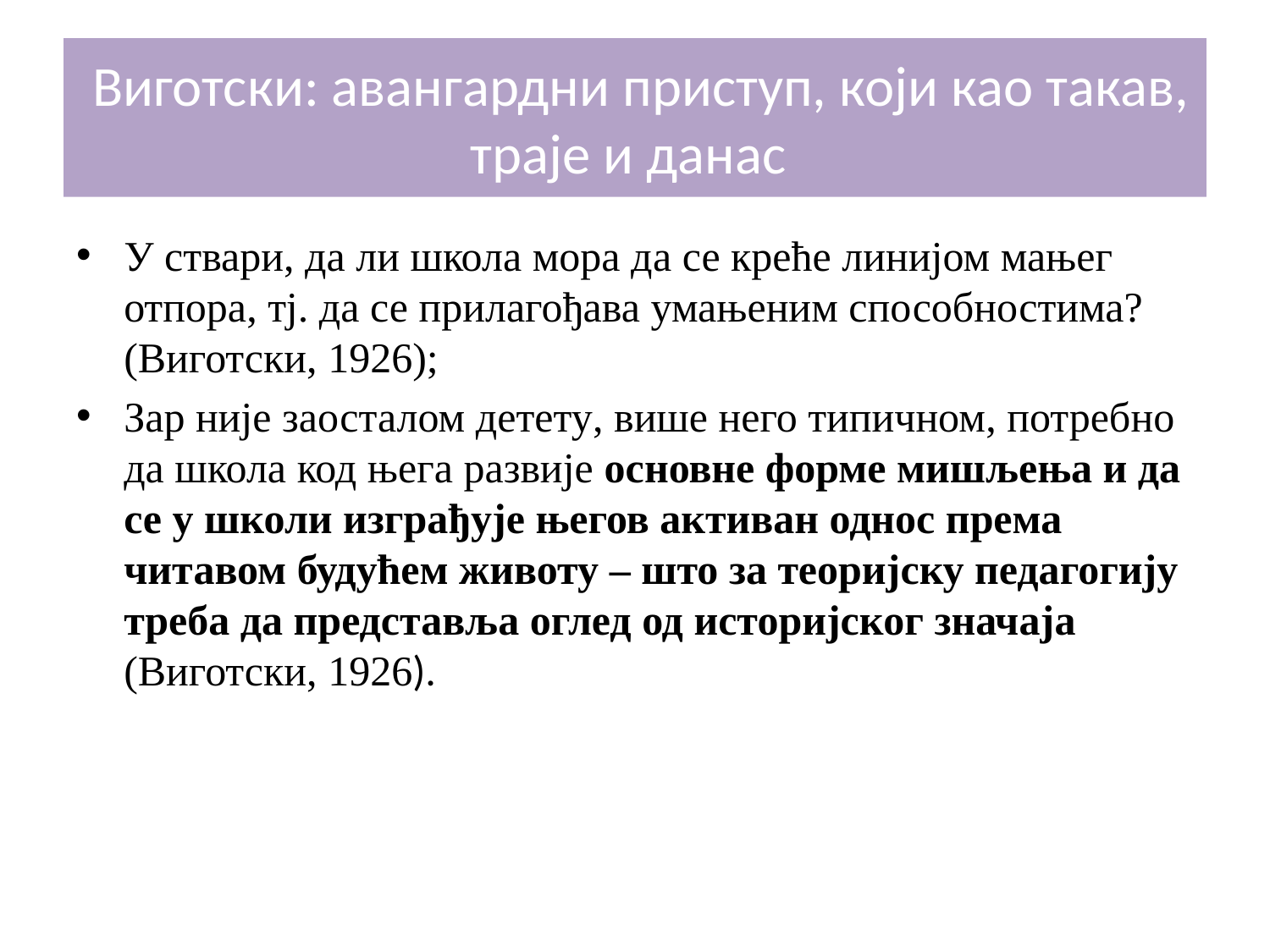

# Виготски: авангардни приступ, који као такав, траје и данас
У ствари, да ли школа мора да се креће линијом мањег отпора, тј. да се прилагођава умањеним способностима? (Виготски, 1926);
Зар није заосталом детету, више него типичном, потребно да школа код њега развије основне форме мишљења и да се у школи изграђује његов активан однос према читавом будућем животу – што за теоријску педагогију треба да представља оглед од историјског значаја (Виготски, 1926).